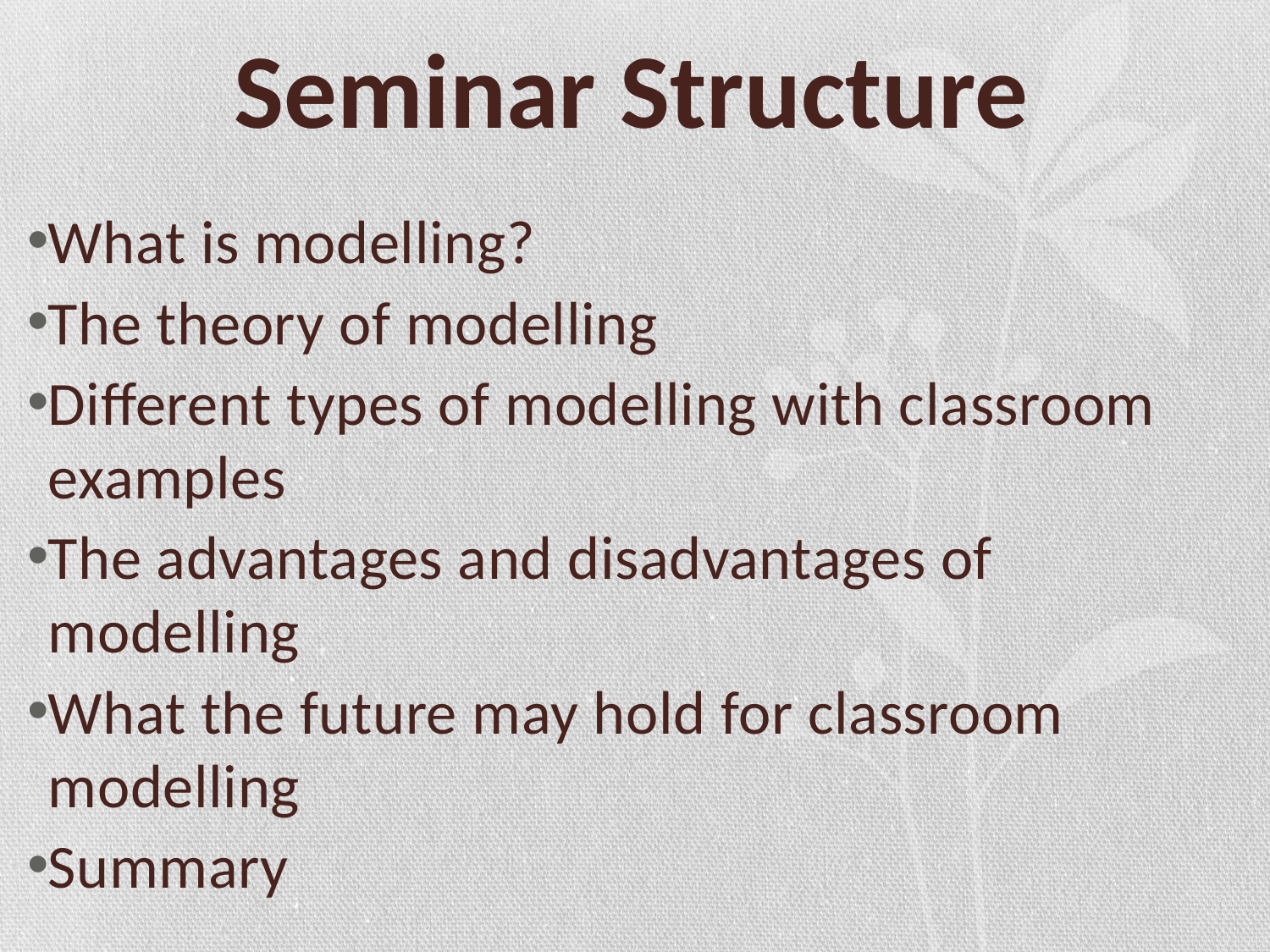

# Seminar Structure
What is modelling?
The theory of modelling
Different types of modelling with classroom examples
The advantages and disadvantages of modelling
What the future may hold for classroom modelling
Summary